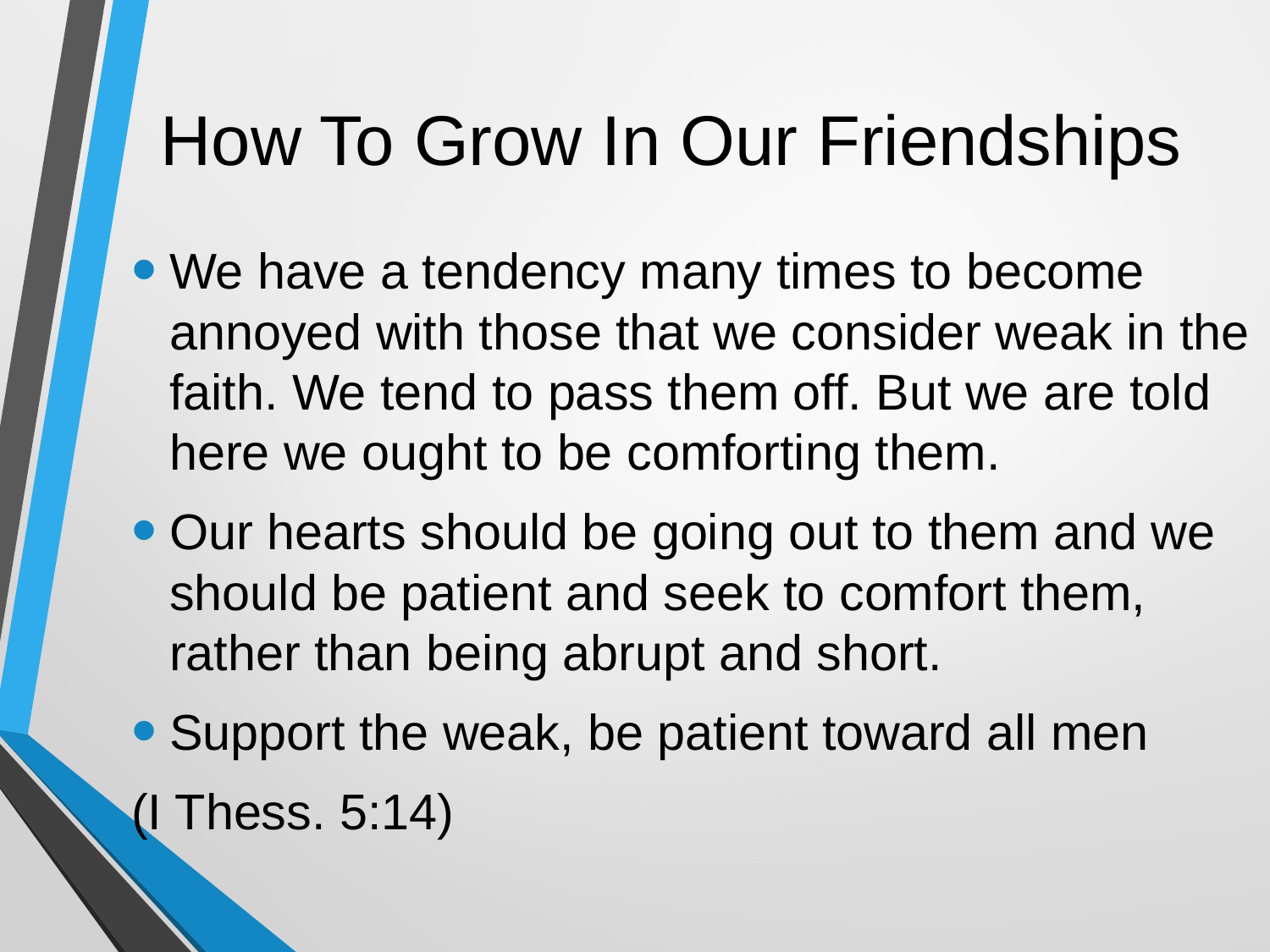

# How To Grow In Our Friendships
We have a tendency many times to become annoyed with those that we consider weak in the faith. We tend to pass them off. But we are told here we ought to be comforting them.
Our hearts should be going out to them and we should be patient and seek to comfort them, rather than being abrupt and short.
Support the weak, be patient toward all men
(I Thess. 5:14)